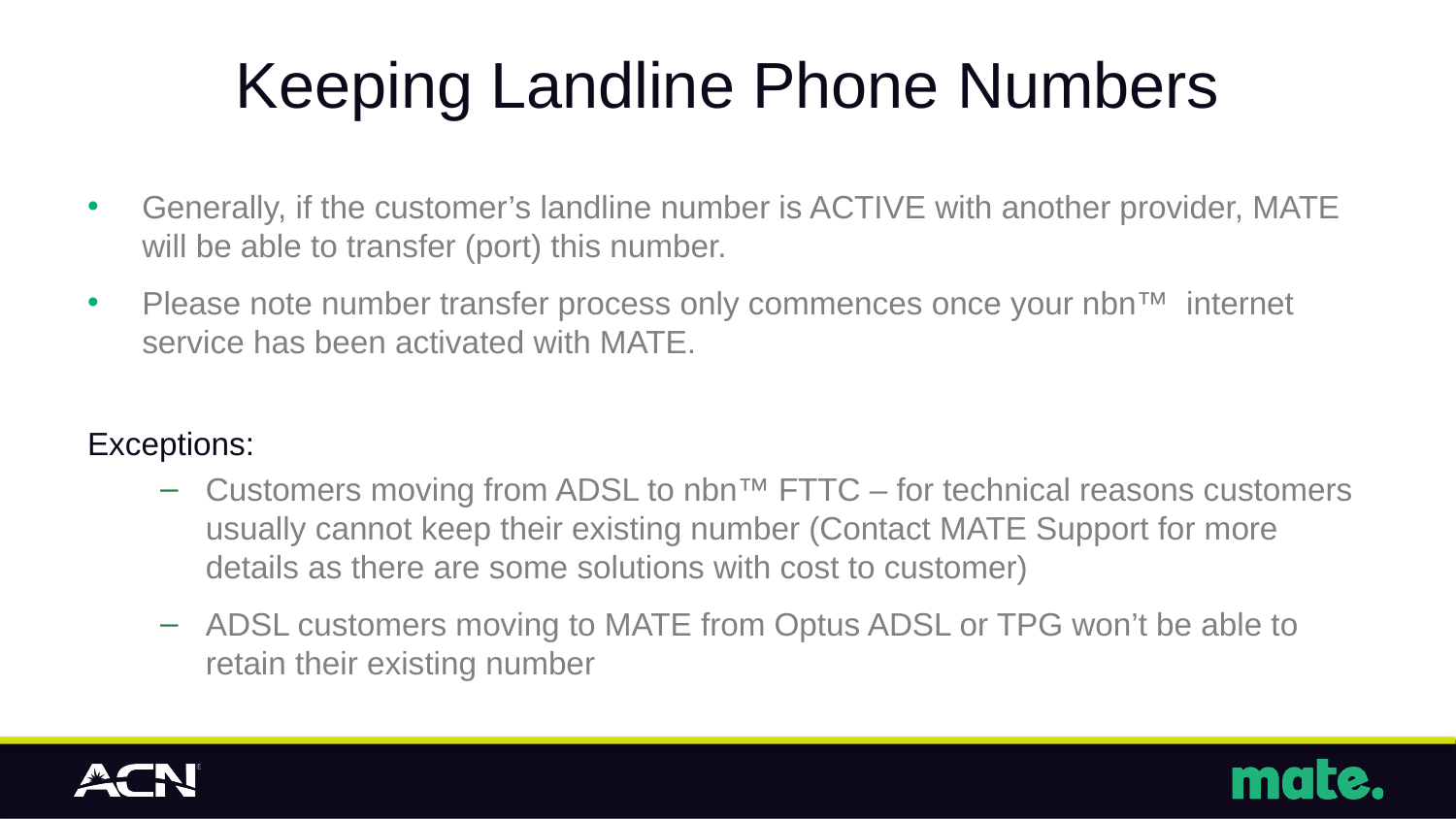

# Keeping Landline Phone Numbers
Generally, if the customer’s landline number is ACTIVE with another provider, MATE will be able to transfer (port) this number.
Please note number transfer process only commences once your nbn™  internet service has been activated with MATE.

Exceptions:
Customers moving from ADSL to nbn™ FTTC – for technical reasons customers usually cannot keep their existing number (Contact MATE Support for more details as there are some solutions with cost to customer)
ADSL customers moving to MATE from Optus ADSL or TPG won’t be able to retain their existing number